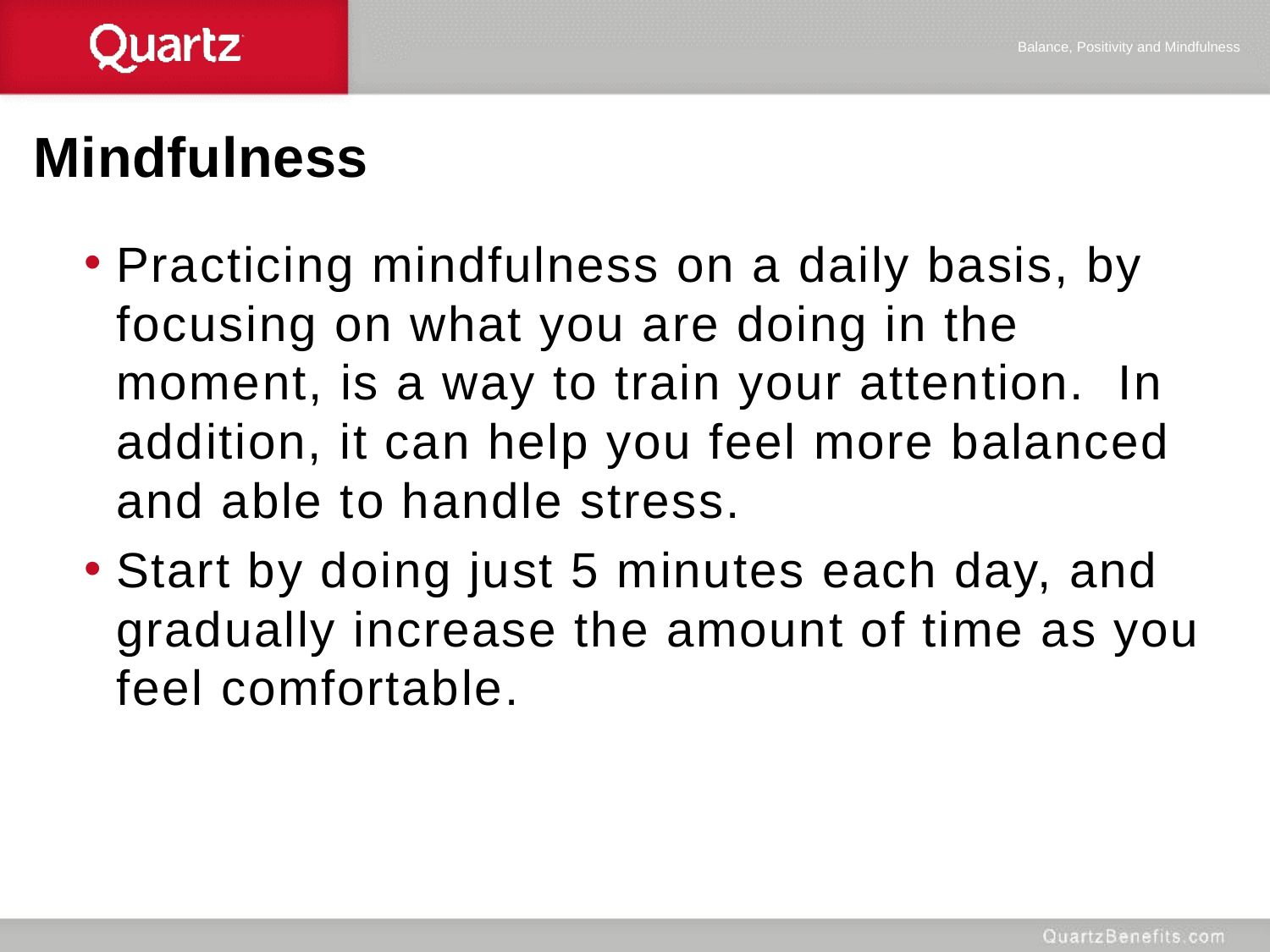

Balance, Positivity and Mindfulness
# Mindfulness
Practicing mindfulness on a daily basis, by focusing on what you are doing in the moment, is a way to train your attention.  In addition, it can help you feel more balanced and able to handle stress.
Start by doing just 5 minutes each day, and gradually increase the amount of time as you feel comfortable.